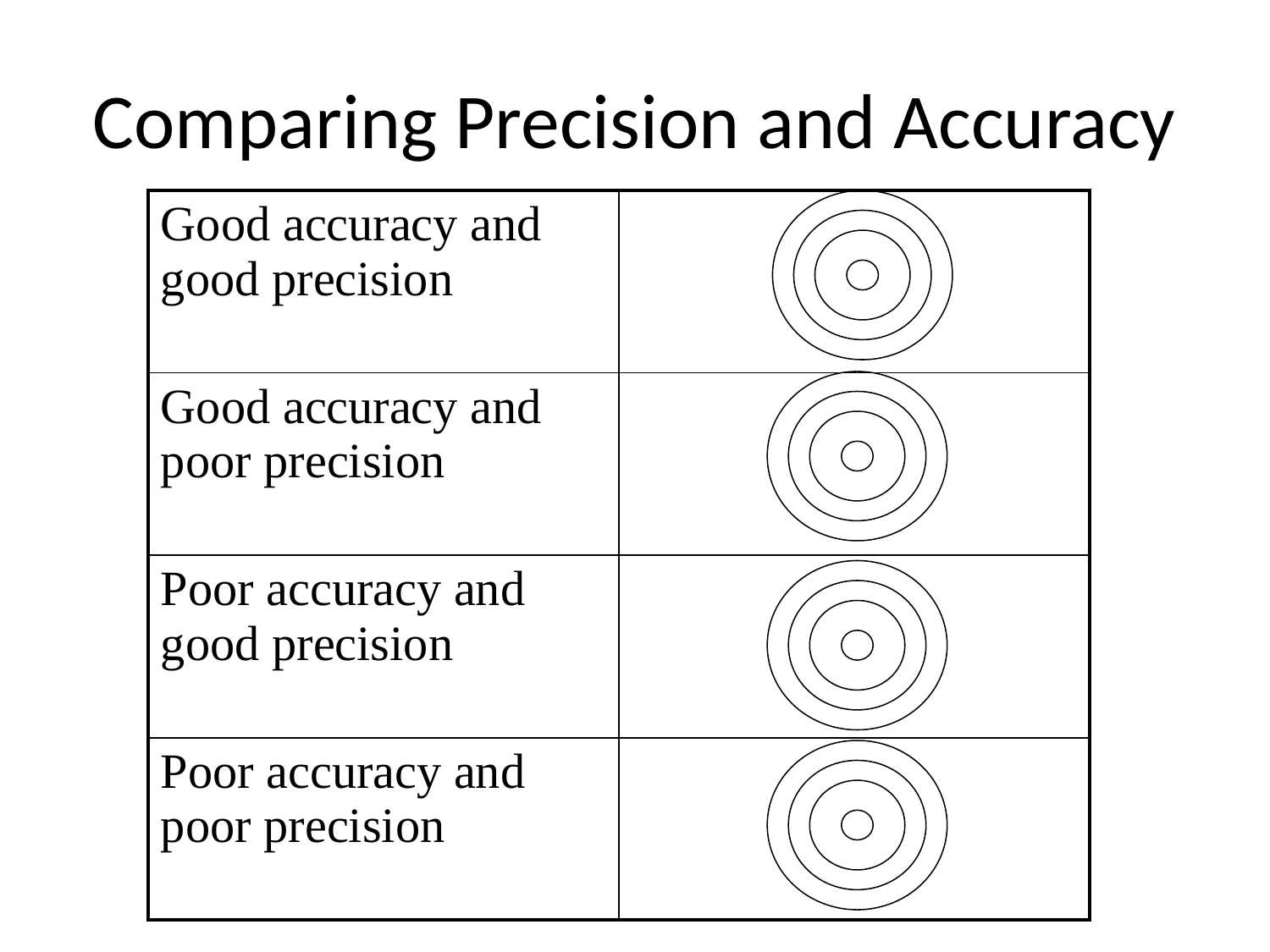

# Comparing Precision and Accuracy
| Good accuracy and good precision |  |
| --- | --- |
| Good accuracy and poor precision |  |
| Poor accuracy and good precision |  |
| Poor accuracy and poor precision |  |